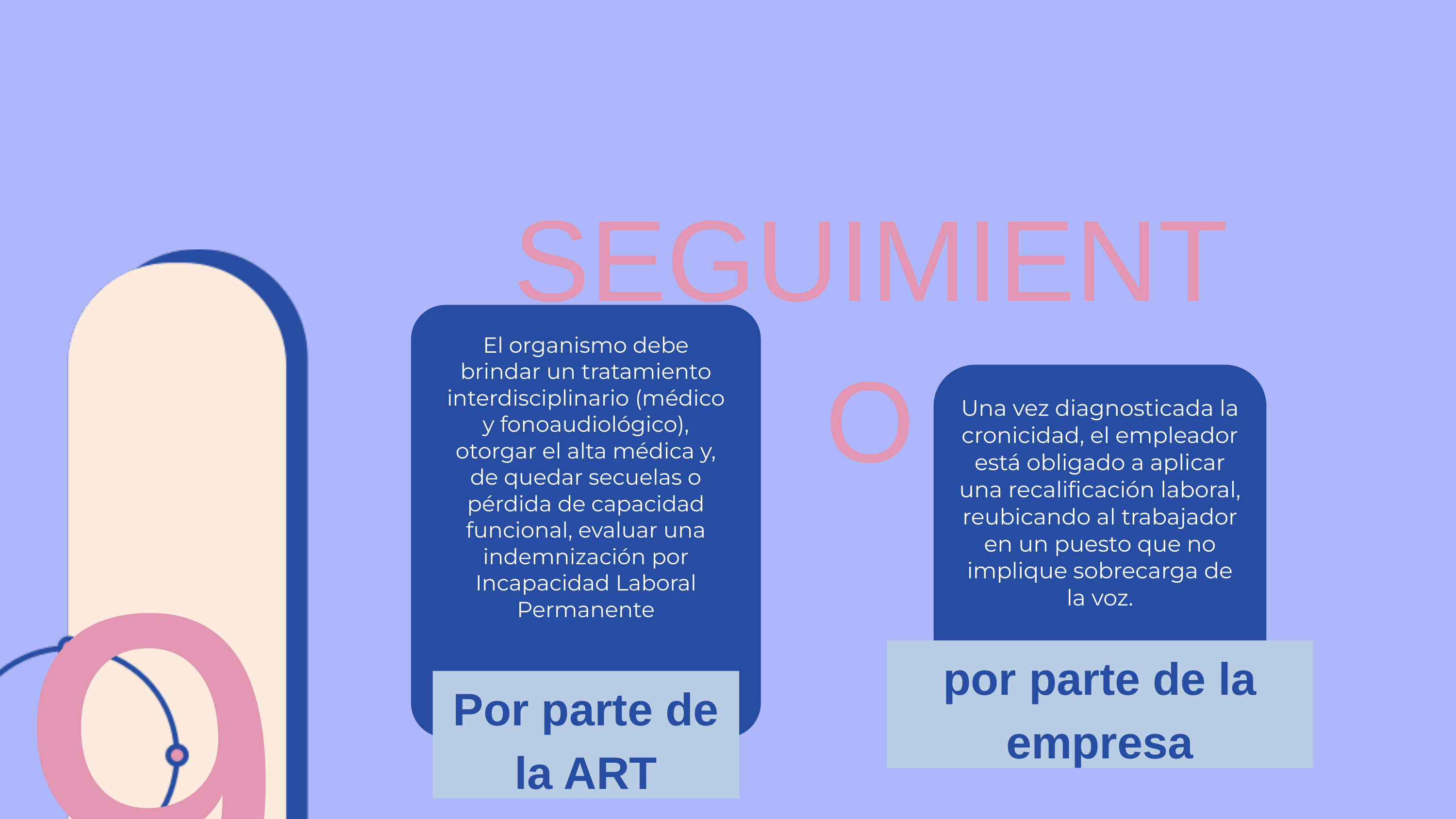

SEGUIMIENTO

El organismo debe brindar un tratamiento interdisciplinario (médico y fonoaudiológico), otorgar el alta médica y, de quedar secuelas o pérdida de capacidad funcional, evaluar una indemnización por Incapacidad Laboral Permanente

Una vez diagnosticada la cronicidad, el empleador está obligado a aplicar una recalificación laboral, reubicando al trabajador en un puesto que no implique sobrecarga de la voz.
9.
por parte de la empresa
Por parte de la ART